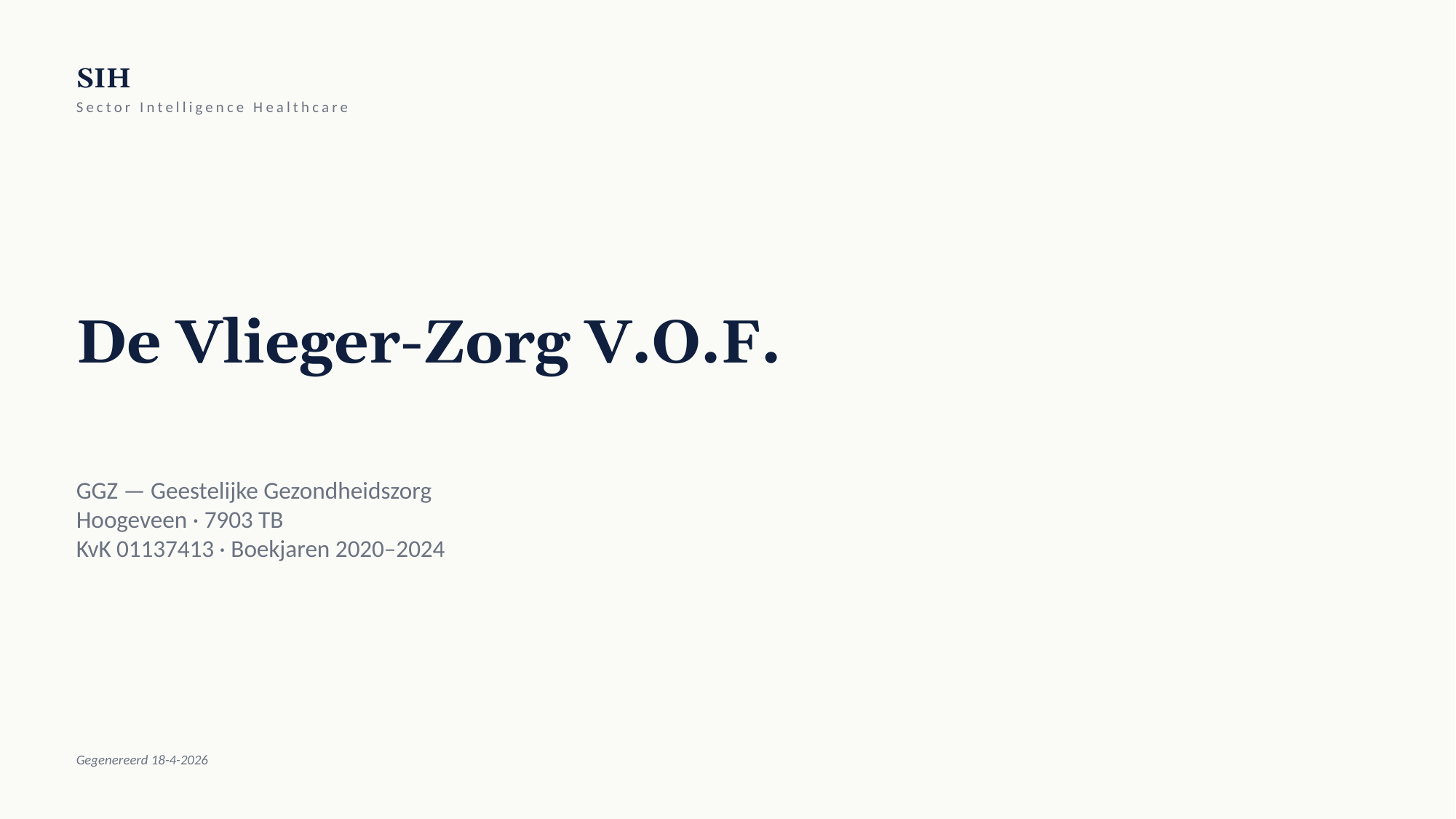

SIH
Sector Intelligence Healthcare
De Vlieger-Zorg V.O.F.
GGZ — Geestelijke Gezondheidszorg
Hoogeveen · 7903 TB
KvK 01137413 · Boekjaren 2020–2024
Gegenereerd 18-4-2026